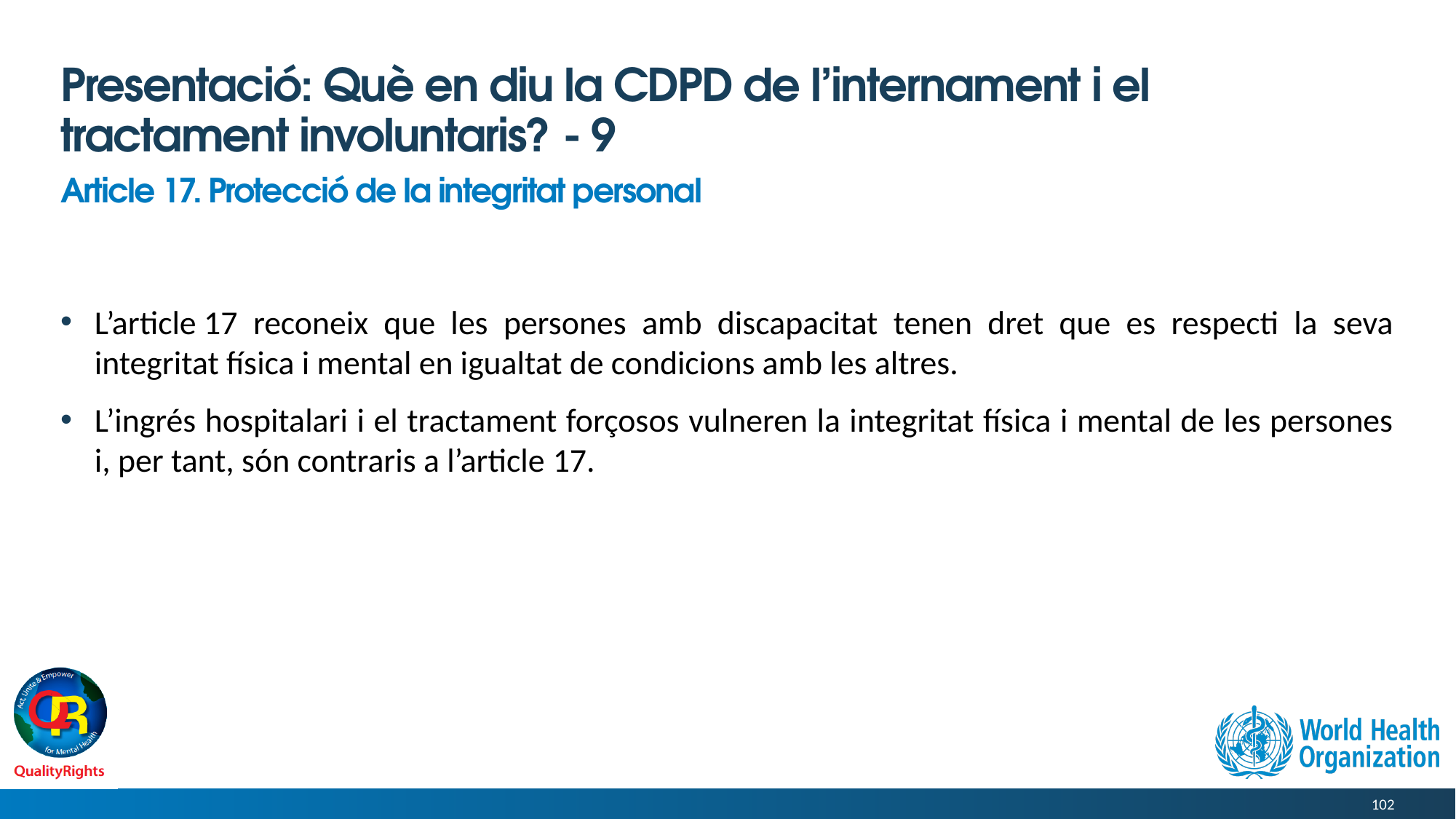

# Presentació: Què en diu la CDPD de l’internament i el tractament involuntaris? - 9
Article 17. Protecció de la integritat personal

L’article 17 reconeix que les persones amb discapacitat tenen dret que es respecti la seva integritat física i mental en igualtat de condicions amb les altres.
L’ingrés hospitalari i el tractament forçosos vulneren la integritat física i mental de les persones i, per tant, són contraris a l’article 17.

102